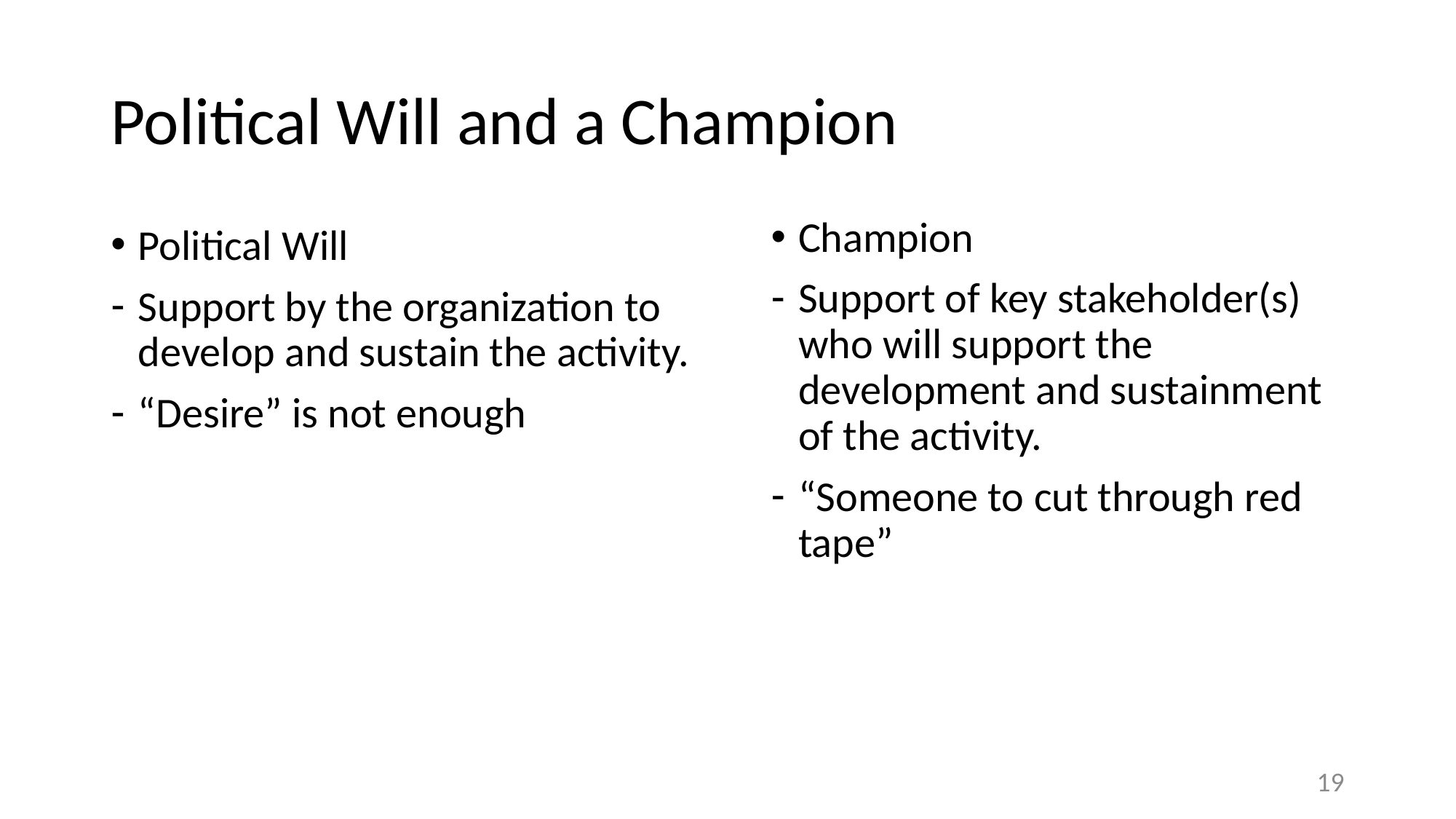

# Political Will and a Champion
Champion
Support of key stakeholder(s) who will support the development and sustainment of the activity.
“Someone to cut through red tape”
Political Will
Support by the organization to develop and sustain the activity.
“Desire” is not enough
19